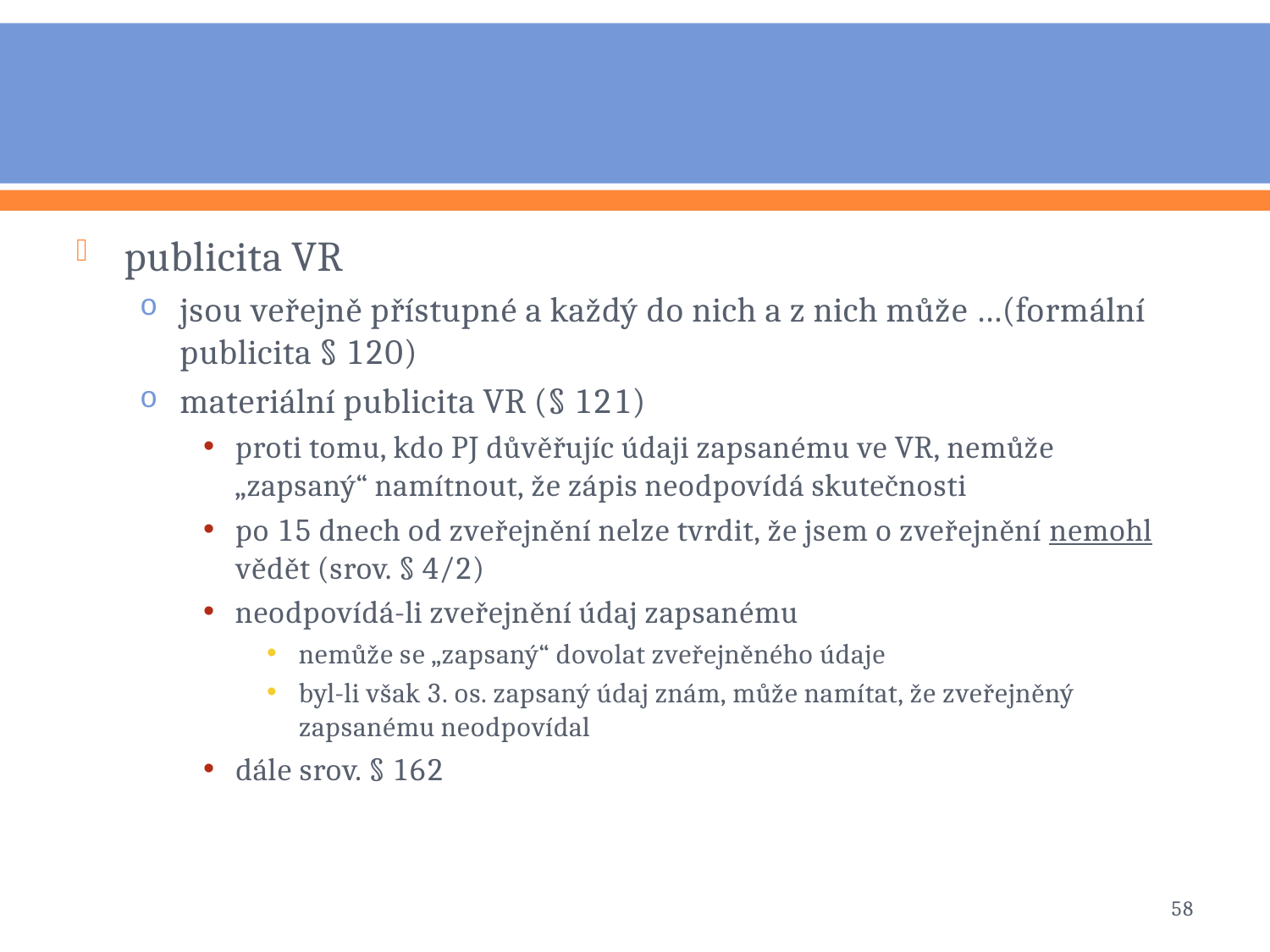

#
publicita VR
jsou veřejně přístupné a každý do nich a z nich může …(formální publicita § 120)
materiální publicita VR (§ 121)
proti tomu, kdo PJ důvěřujíc údaji zapsanému ve VR, nemůže „zapsaný“ namítnout, že zápis neodpovídá skutečnosti
po 15 dnech od zveřejnění nelze tvrdit, že jsem o zveřejnění nemohl vědět (srov. § 4/2)
neodpovídá-li zveřejnění údaj zapsanému
nemůže se „zapsaný“ dovolat zveřejněného údaje
byl-li však 3. os. zapsaný údaj znám, může namítat, že zveřejněný zapsanému neodpovídal
dále srov. § 162
58